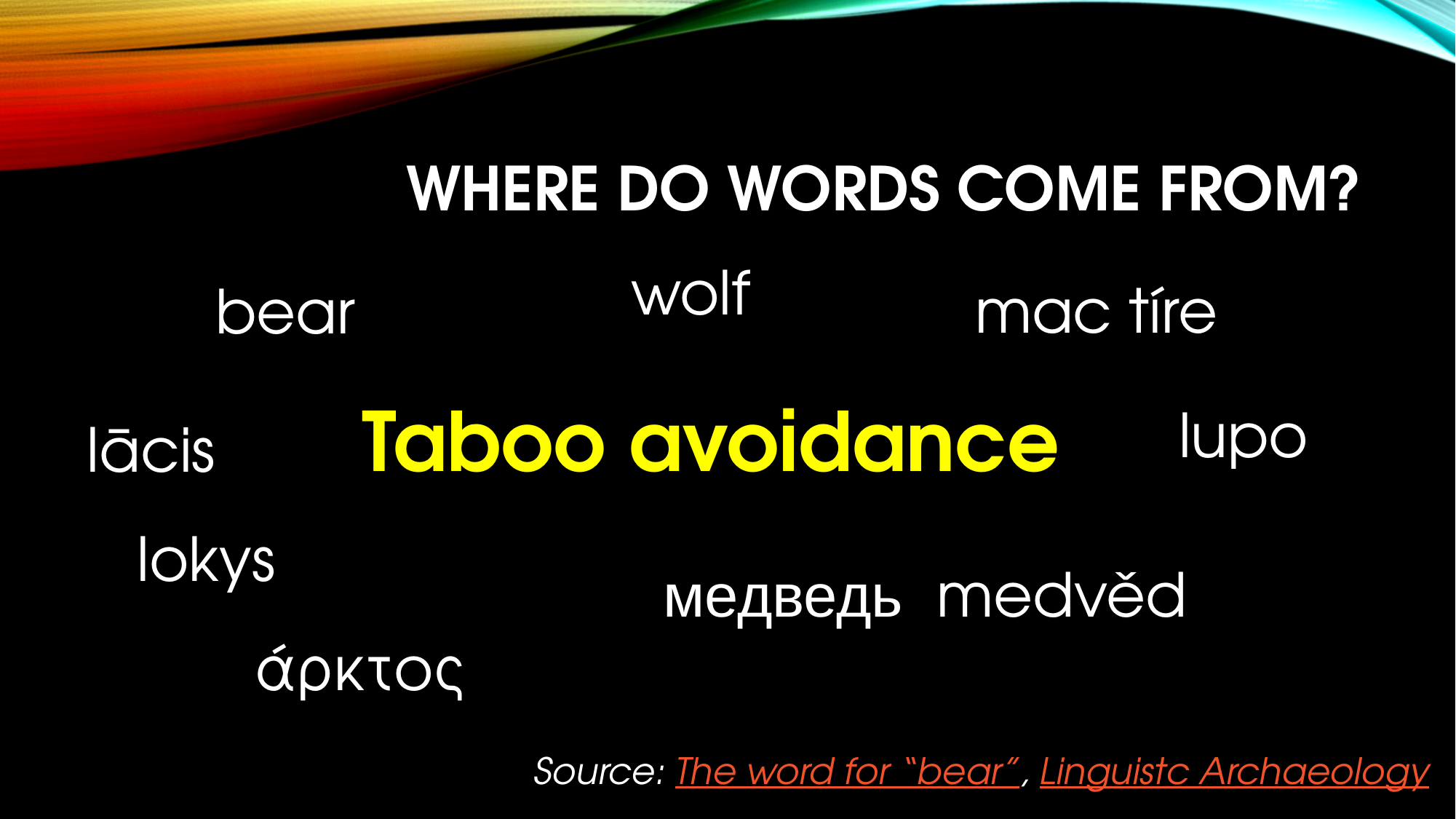

# Where do words come from?
wolf
mac tíre
bear
lācis
   lokys
          άρκτος
Taboo avoidance
lupo
медведь  medvěd
Source: The word for “bear”, Linguistc Archaeology